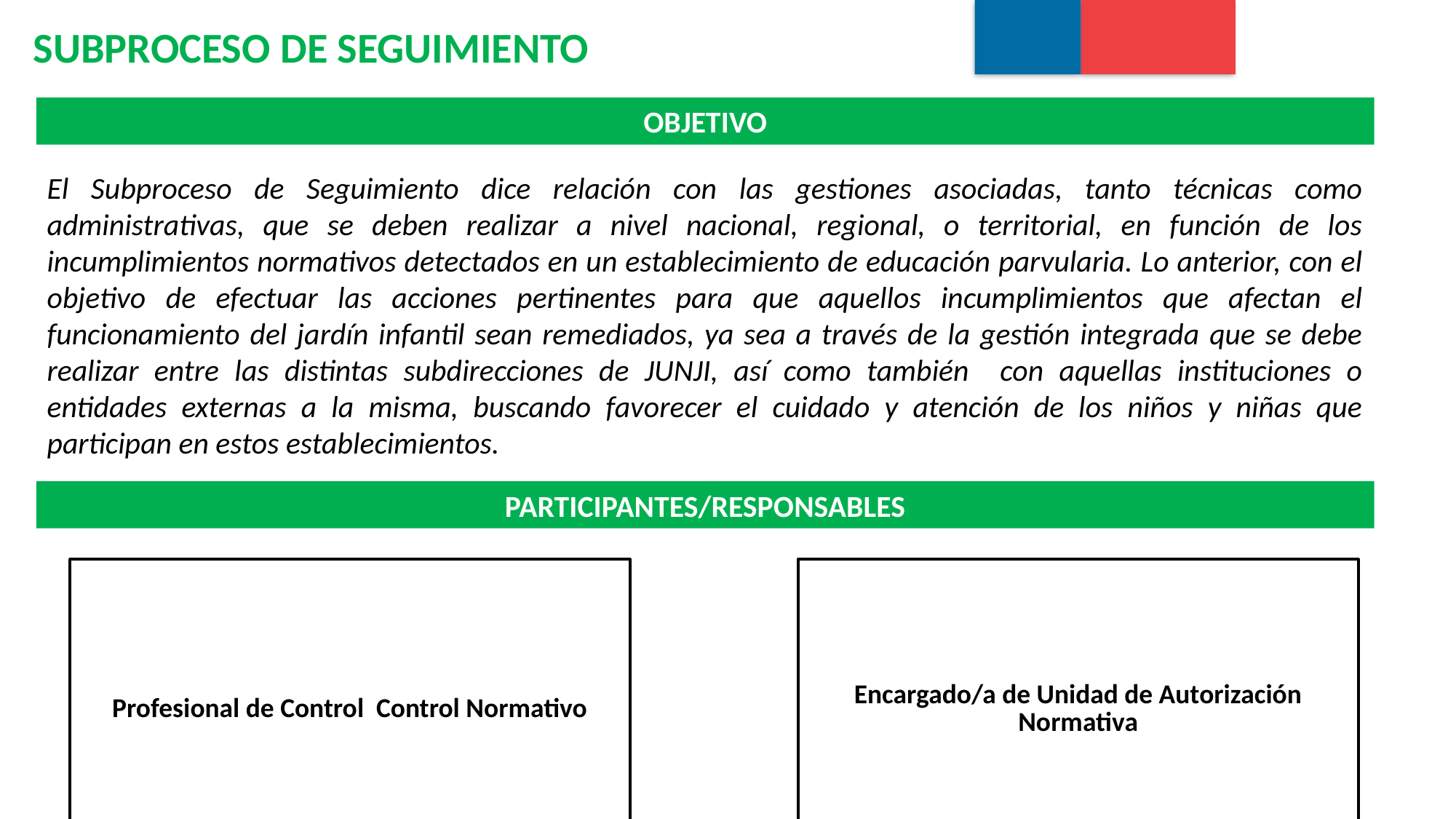

SUBPROCESO DE SEGUIMIENTO
OBJETIVO
El Subproceso de Seguimiento dice relación con las gestiones asociadas, tanto técnicas como administrativas, que se deben realizar a nivel nacional, regional, o territorial, en función de los incumplimientos normativos detectados en un establecimiento de educación parvularia. Lo anterior, con el objetivo de efectuar las acciones pertinentes para que aquellos incumplimientos que afectan el funcionamiento del jardín infantil sean remediados, ya sea a través de la gestión integrada que se debe realizar entre las distintas subdirecciones de JUNJI, así como también  con aquellas instituciones o entidades externas a la misma, buscando favorecer el cuidado y atención de los niños y niñas que participan en estos establecimientos.

PARTICIPANTES/RESPONSABLES
Profesional de Control  Control Normativo
Encargado/a de Unidad de Autorización Normativa